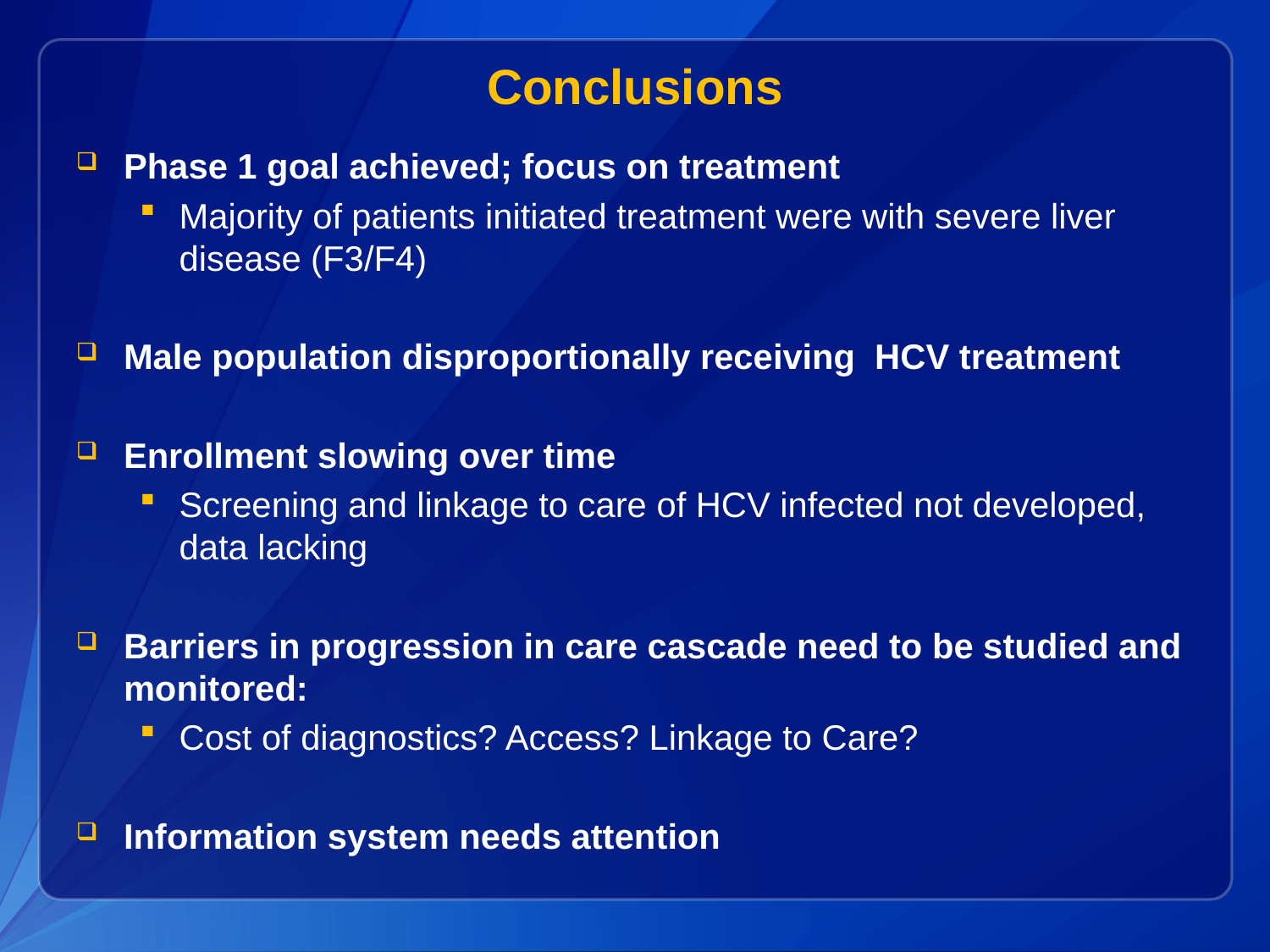

# Conclusions
Phase 1 goal achieved; focus on treatment
Majority of patients initiated treatment were with severe liver disease (F3/F4)

Male population disproportionally receiving  HCV treatment

Enrollment slowing over time
Screening and linkage to care of HCV infected not developed, data lacking

Barriers in progression in care cascade need to be studied and monitored:
Cost of diagnostics? Access? Linkage to Care?

Information system needs attention